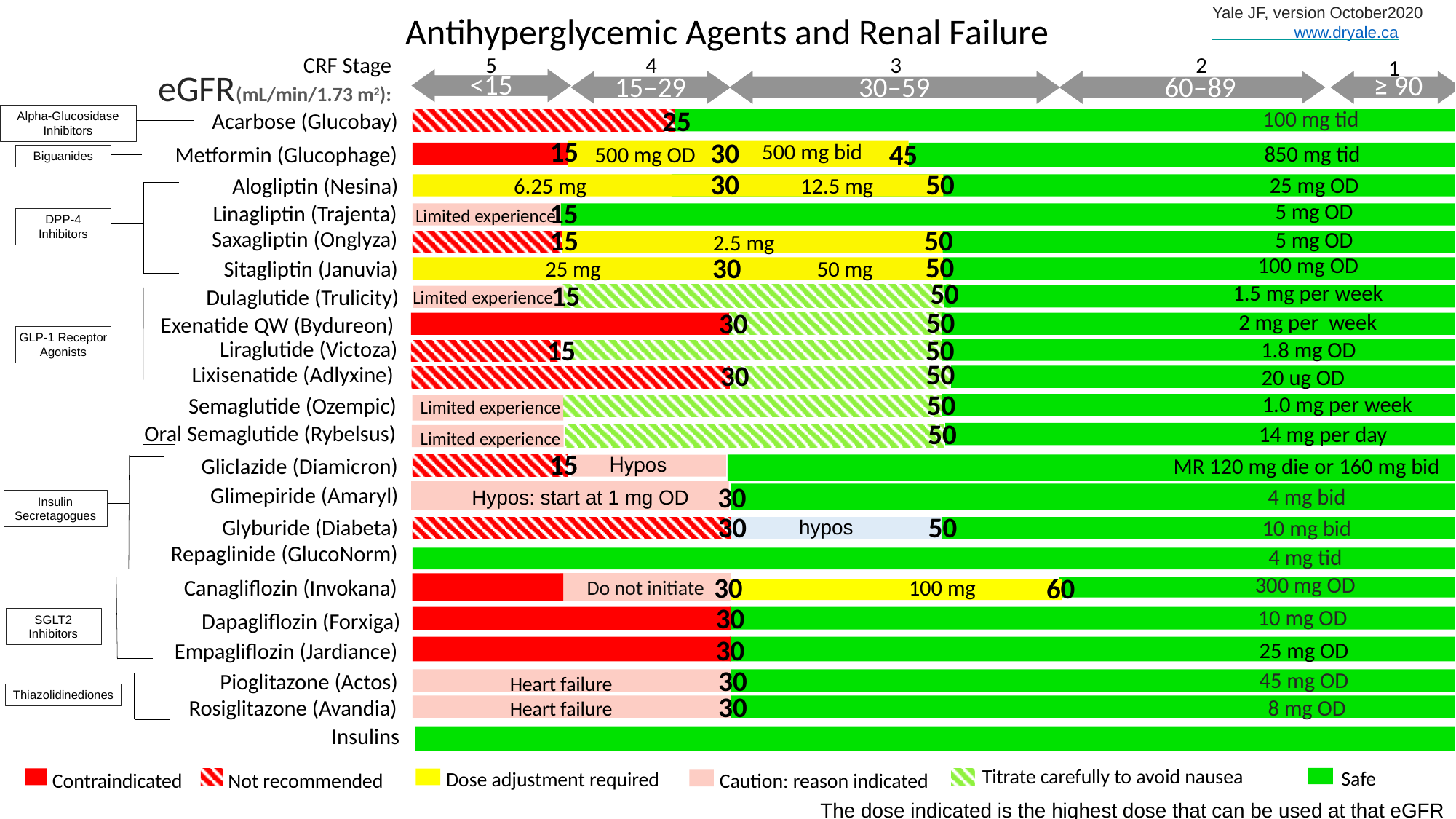

Yale JF, version October2020
                  www.dryale.ca
# Antihyperglycemic Agents and Renal Failure
5
4
3
2
CRF Stage
1
eGFR(mL/min/1.73 m2):
<15
≥ 90
15–29
30–59
60–89

25

Not recommended

Acarbose (Glucobay)
100 mg tid
Alpha-Glucosidase Inhibitors

15
30
45

Metformin (Glucophage)
500 mg bid
850 mg tid
500 mg OD
Biguanides

30
50
Not recommended
6.25 mg
12.5 mg

Alogliptin (Nesina)
25 mg OD

15

Linagliptin (Trajenta)
5 mg OD
 Limited experience
DPP-4 Inhibitors
15
50
2.5 mg

Saxagliptin (Onglyza)

5 mg OD
50
30
25 mg
50 mg

Sitagliptin (Januvia)
100 mg OD

50
15
1.5 mg per week
Dulaglutide (Trulicity)

50
Limited experience

50
30

Exenatide QW (Bydureon)
2 mg per  week
GLP-1 Receptor Agonists
15
50

Liraglutide (Victoza)
1.8 mg OD

50
30
Lixisenatide (Adlyxine)
20 ug OD

Limited experience
1.0 mg per week
Semaglutide (Ozempic)

50
Limited experience
Oral Semaglutide (Rybelsus)
14 mg per day

Hypos

15

Gliclazide (Diamicron)
MR 120 mg die or 160 mg bid

30

Glimepiride (Amaryl)
4 mg bid
Hypos: start at 1 mg OD
Insulin Secretagogues

50
30

Glyburide (Diabeta)
10 mg bid
hypos
Repaglinide (GlucoNorm)

4 mg tid

30
60
Do not initiate
100 mg

Canagliflozin (Invokana)
300 mg OD

30
10 mg OD

Dapagliflozin (Forxiga)
SGLT2 Inhibitors

30
25 mg OD
Empagliflozin (Jardiance)

30

Pioglitazone (Actos)
45 mg OD
Heart failure

Thiazolidinediones
30

Rosiglitazone (Avandia)

8 mg OD
Heart failure

Insulins

Titrate carefully to avoid nausea
Safe
Dose adjustment required
Caution: reason indicated

Contraindicated
Not recommended

The dose indicated is the highest dose that can be used at that eGFR